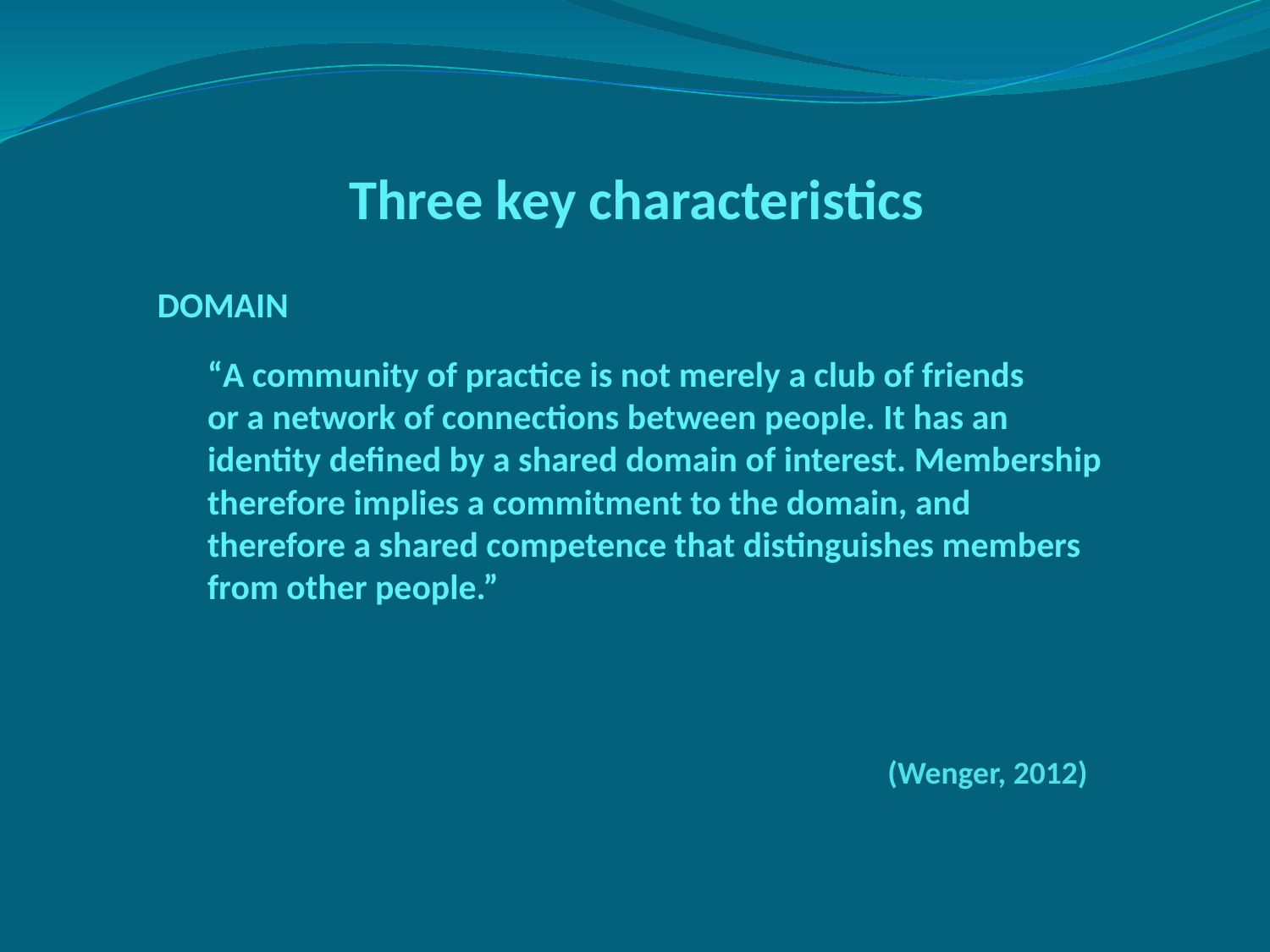

Three key characteristics
DOMAIN
“A community of practice is not merely a club of friends
or a network of connections between people. It has an identity defined by a shared domain of interest. Membership therefore implies a commitment to the domain, and therefore a shared competence that distinguishes members from other people.”
(Wenger, 2012)